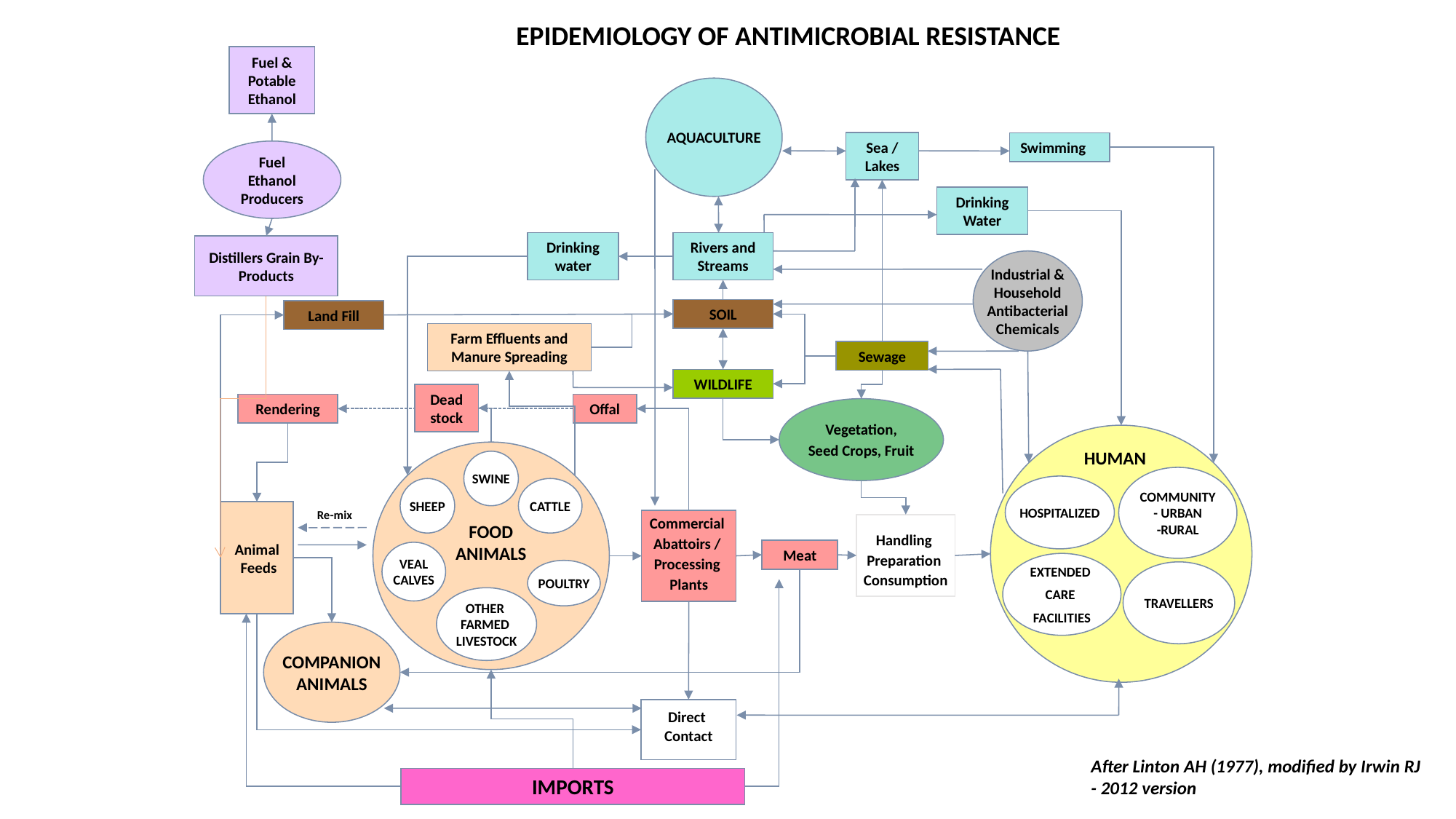

EPIDEMIOLOGY OF ANTIMICROBIAL RESISTANCE
Fuel & Potable Ethanol
AQUACULTURE
Sea / Lakes
Swimming
Fuel Ethanol Producers

Drinking Water

Drinking water
Rivers and Streams
Distillers Grain By-Products

Industrial &
Household
Antibacterial
Chemicals

SOIL
Land Fill

Farm Effluents and Manure Spreading
Sewage

WILDLIFE

Dead stock

Rendering
Offal
Vegetation,
Seed Crops, Fruit

HUMAN

SWINE
COMMUNITY
- URBAN
-RURAL
HOSPITALIZED
SHEEP
CATTLE
Re-mix
Animal
 Feeds
Commercial
Abattoirs /
Processing
Plants

Handling
Preparation
Consumption

FOOD ANIMALS

Meat
VEAL
CALVES

EXTENDED
CARE
FACILITIES
POULTRY
TRAVELLERS
OTHER
FARMED
LIVESTOCK
COMPANION
ANIMALS

Direct
Contact

After Linton AH (1977), modified by Irwin RJ - 2012 version
IMPORTS